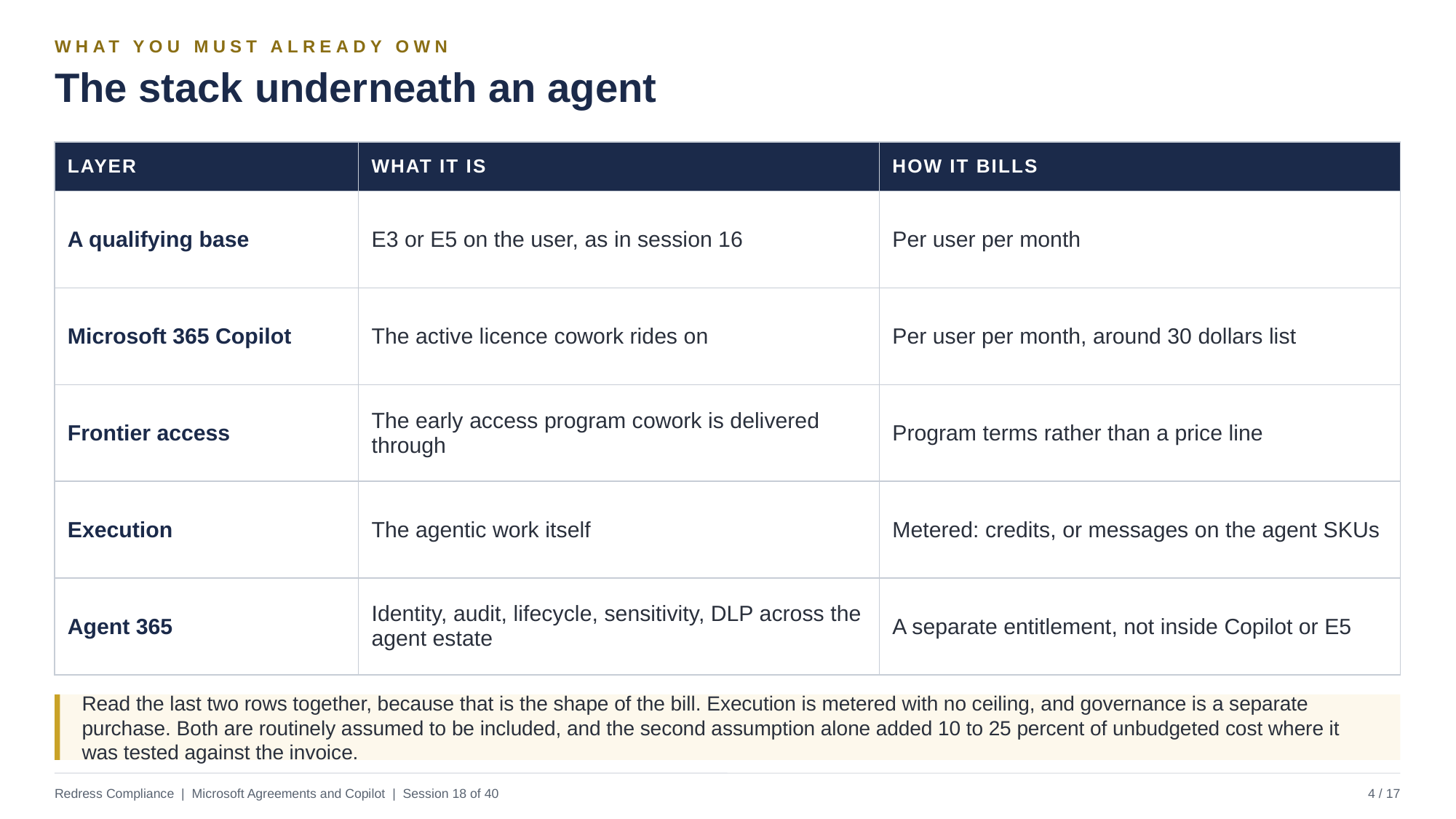

WHAT YOU MUST ALREADY OWN
The stack underneath an agent
| LAYER | WHAT IT IS | HOW IT BILLS |
| --- | --- | --- |
| A qualifying base | E3 or E5 on the user, as in session 16 | Per user per month |
| Microsoft 365 Copilot | The active licence cowork rides on | Per user per month, around 30 dollars list |
| Frontier access | The early access program cowork is delivered through | Program terms rather than a price line |
| Execution | The agentic work itself | Metered: credits, or messages on the agent SKUs |
| Agent 365 | Identity, audit, lifecycle, sensitivity, DLP across the agent estate | A separate entitlement, not inside Copilot or E5 |

Read the last two rows together, because that is the shape of the bill. Execution is metered with no ceiling, and governance is a separate purchase. Both are routinely assumed to be included, and the second assumption alone added 10 to 25 percent of unbudgeted cost where it was tested against the invoice.

Redress Compliance  |  Microsoft Agreements and Copilot  |  Session 18 of 40
4 / 17